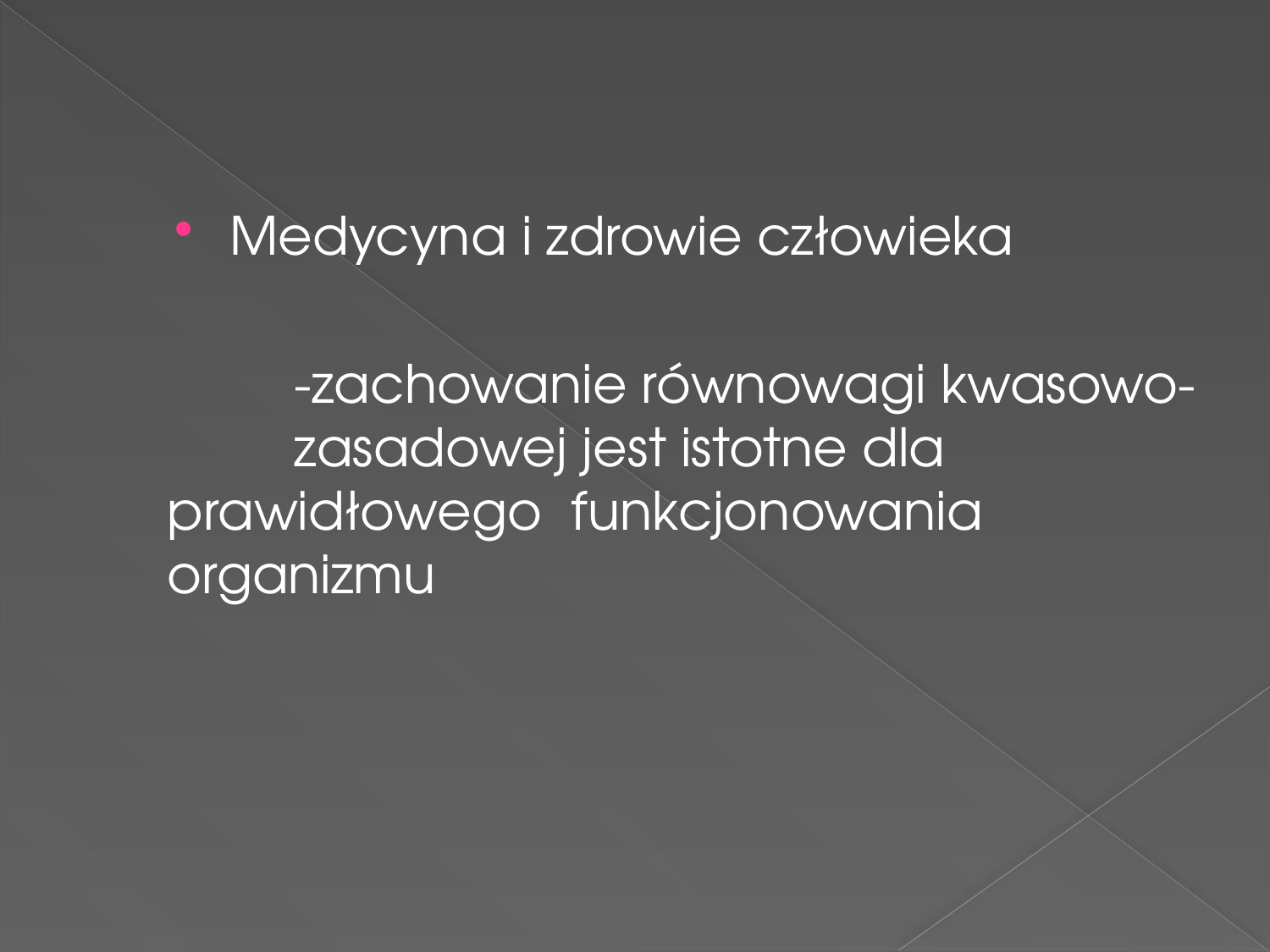

Medycyna i zdrowie człowieka

	-zachowanie równowagi kwasowo-	zasadowej jest istotne dla 	prawidłowego  funkcjonowania 	organizmu